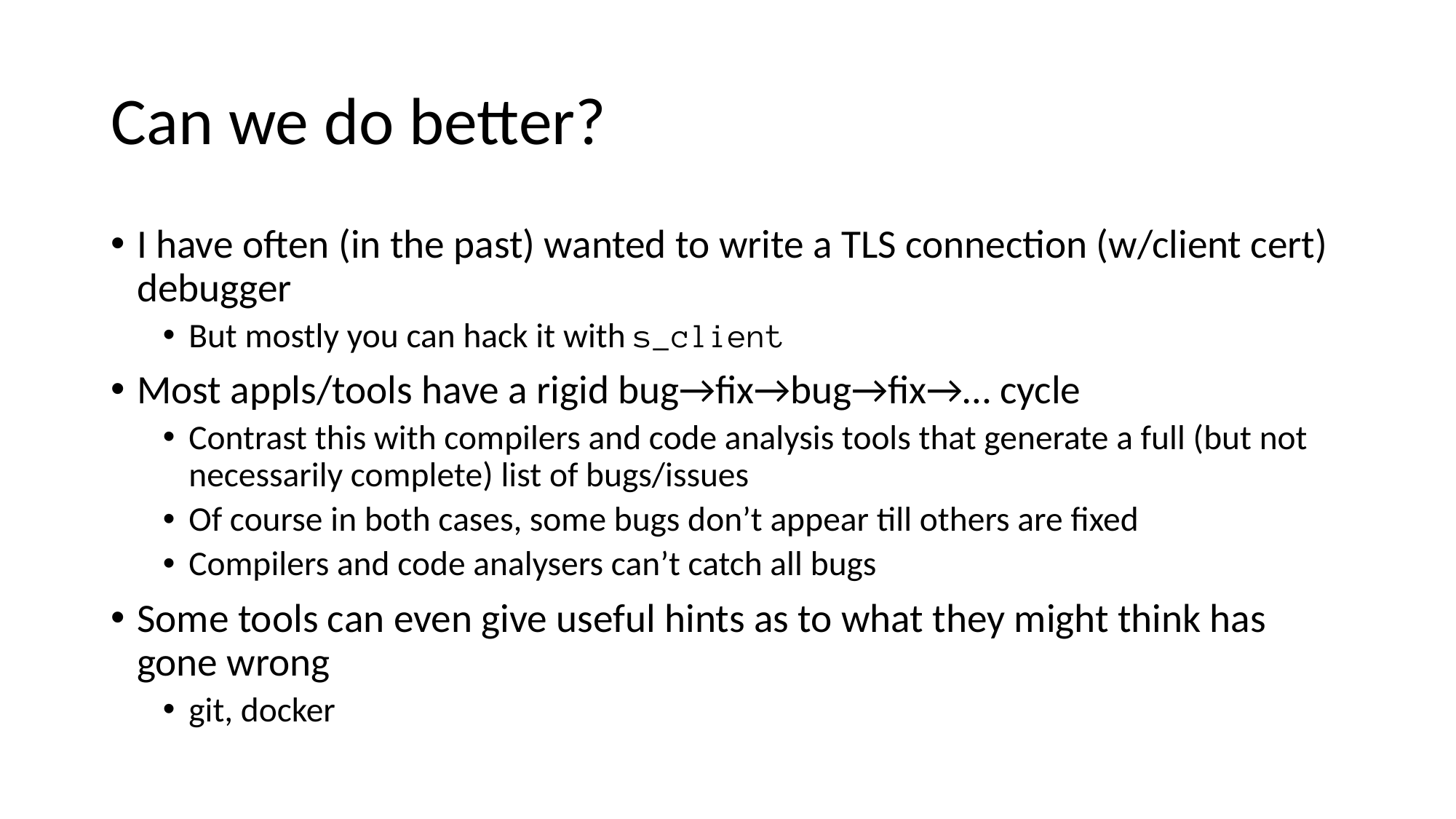

# Can we do better?
I have often (in the past) wanted to write a TLS connection (w/client cert) debugger
But mostly you can hack it with s_client
Most appls/tools have a rigid bug→fix→bug→fix→… cycle
Contrast this with compilers and code analysis tools that generate a full (but not necessarily complete) list of bugs/issues
Of course in both cases, some bugs don’t appear till others are fixed
Compilers and code analysers can’t catch all bugs
Some tools can even give useful hints as to what they might think has gone wrong
git, docker